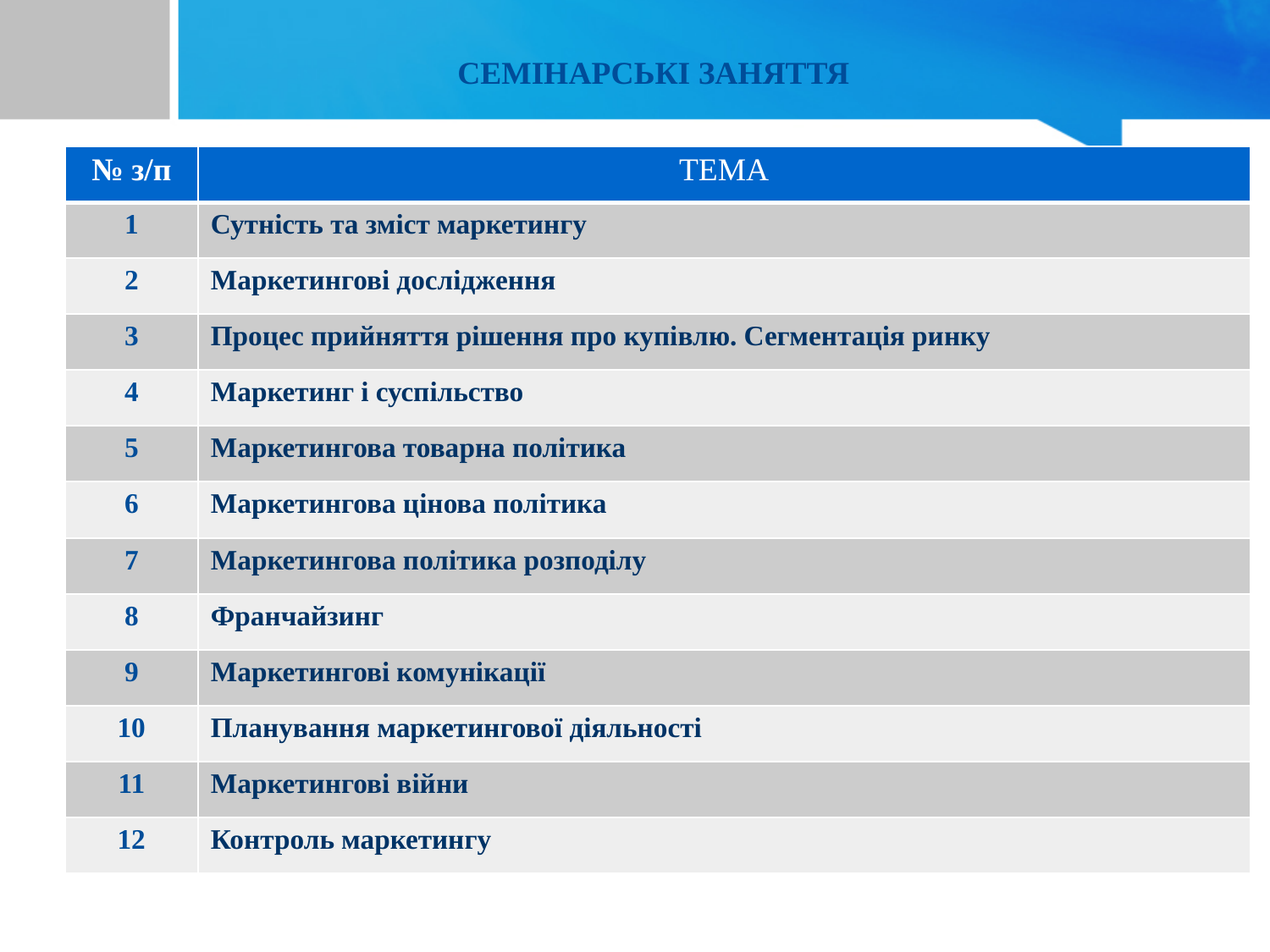

СЕМІНАРСЬКІ ЗАНЯТТЯ
| № з/п | ТЕМА |
| --- | --- |
| 1 | Сутність та зміст маркетингу |
| 2 | Маркетингові дослідження |
| 3 | Процес прийняття рішення про купівлю. Сегментація ринку |
| 4 | Маркетинг і суспільство |
| 5 | Маркетингова товарна політика |
| 6 | Маркетингова цінова політика |
| 7 | Маркетингова політика розподілу |
| 8 | Франчайзинг |
| 9 | Маркетингові комунікації |
| 10 | Планування маркетингової діяльності |
| 11 | Маркетингові війни |
| 12 | Контроль маркетингу |